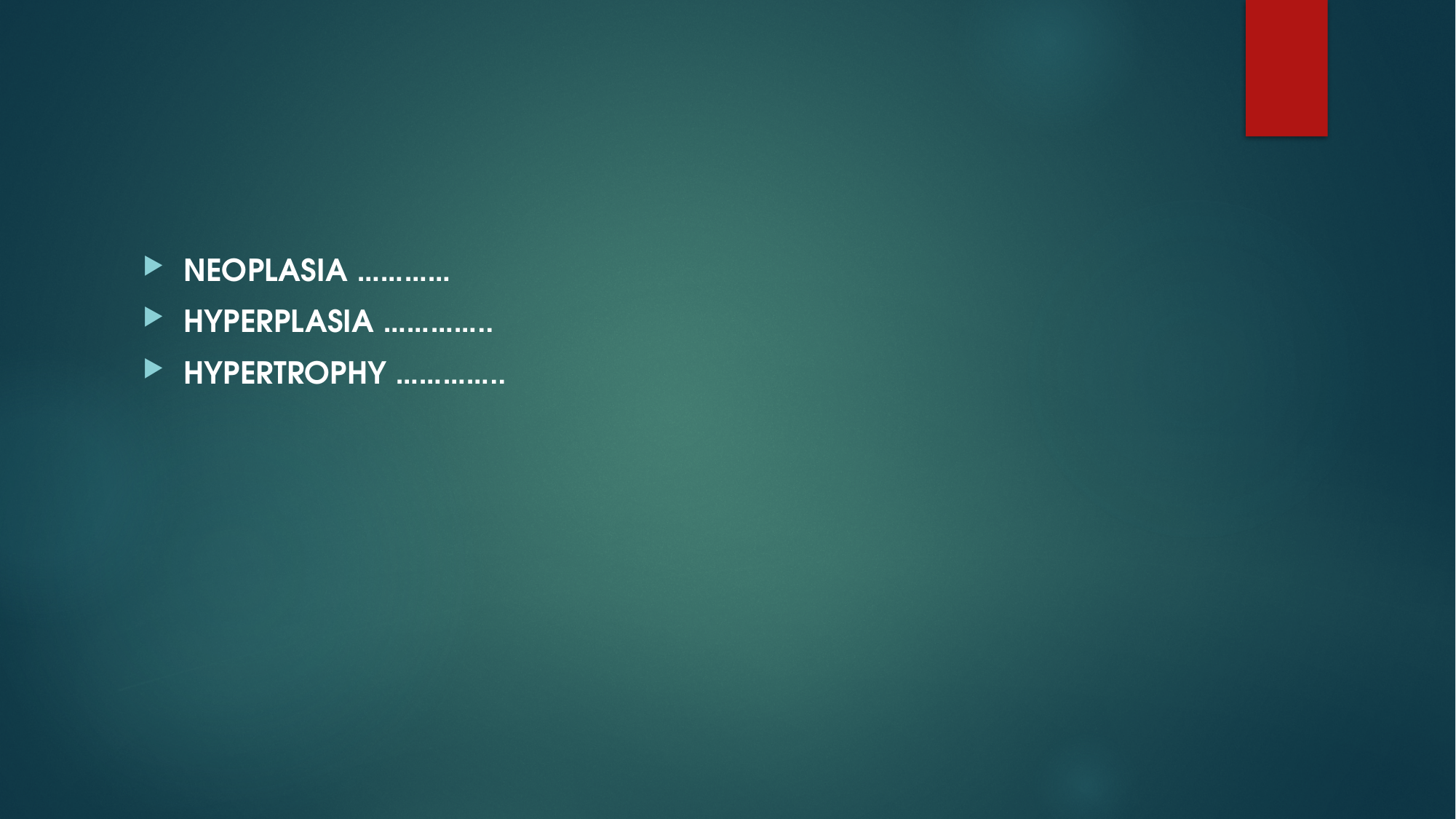

#
NEOPLASIA …………
HYPERPLASIA …………..
HYPERTROPHY …………..